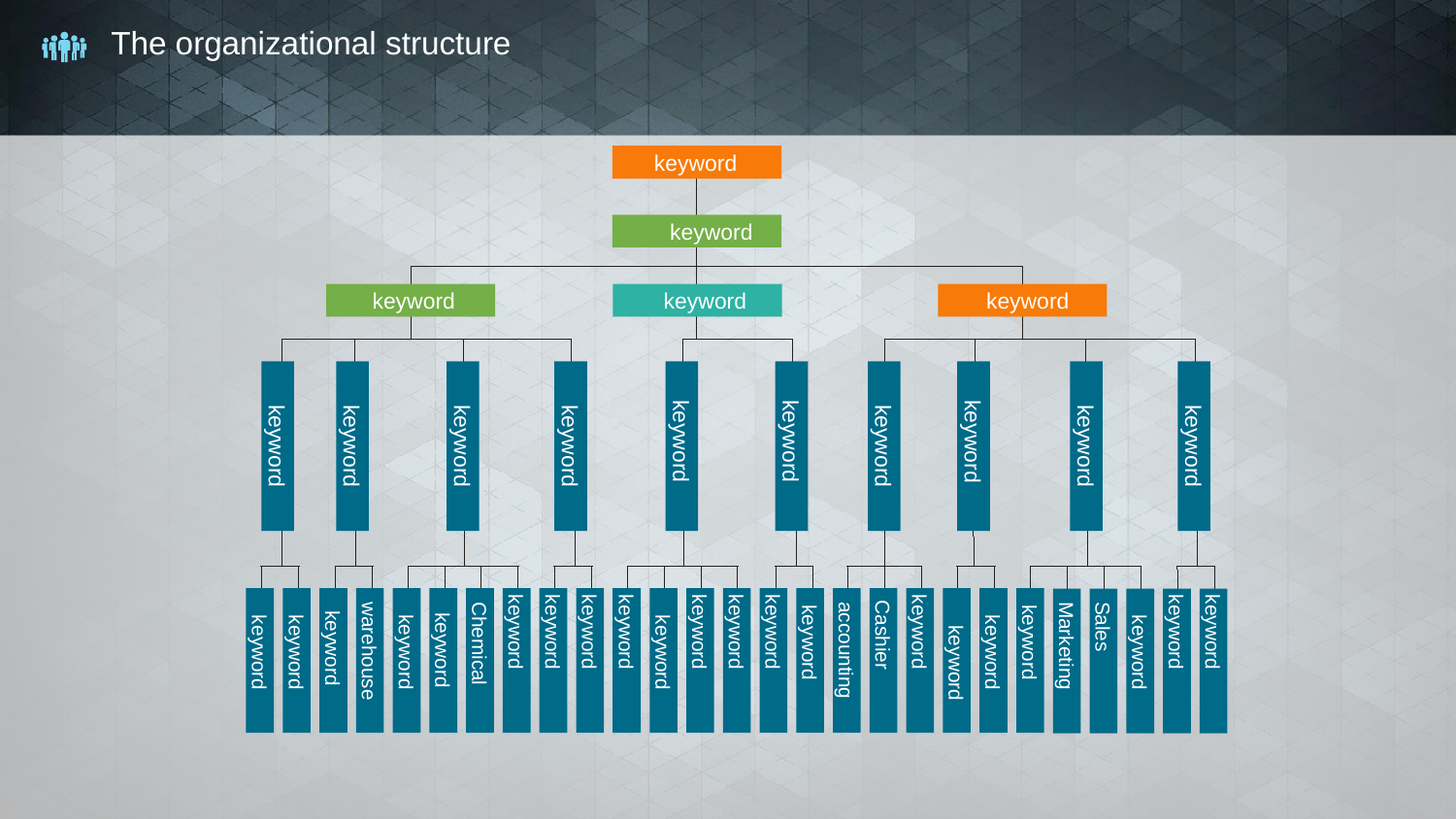

# The organizational structure

keyword

keyword

keyword

keyword

keyword

keyword

keyword

keyword

keyword

keyword

keyword

keyword

keyword

keyword

keyword

keyword

keyword

keyword

warehouse

keyword

keyword

Chemical

keyword

keyword

keyword

keyword

keyword

keyword

keyword

keyword

keyword

accounting

Cashier

keyword

keyword

keyword

keyword

Marketing

Sales

keyword

keyword

keyword